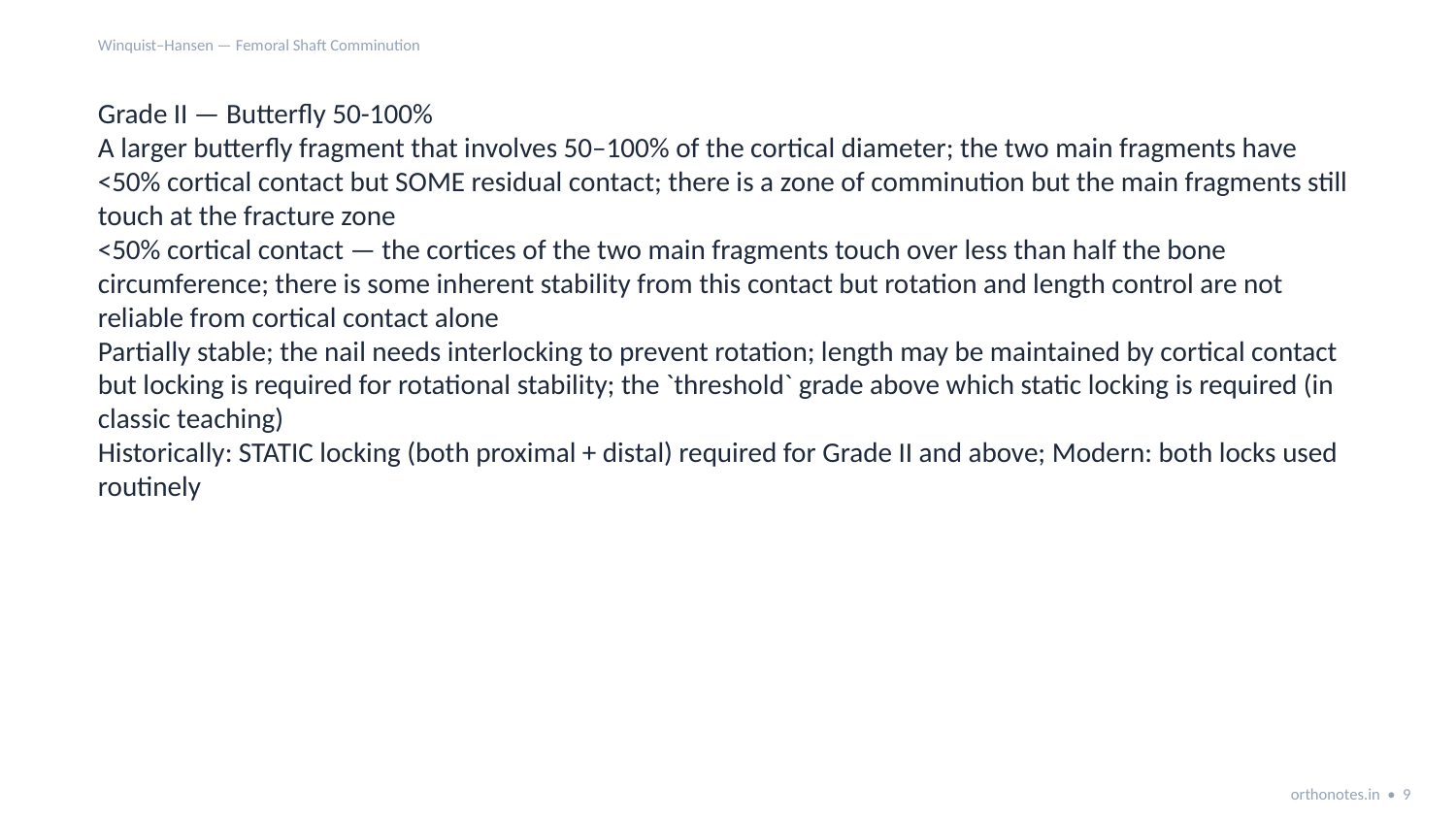

Winquist–Hansen — Femoral Shaft Comminution
Grade II — Butterfly 50-100%
A larger butterfly fragment that involves 50–100% of the cortical diameter; the two main fragments have <50% cortical contact but SOME residual contact; there is a zone of comminution but the main fragments still touch at the fracture zone
<50% cortical contact — the cortices of the two main fragments touch over less than half the bone circumference; there is some inherent stability from this contact but rotation and length control are not reliable from cortical contact alone
Partially stable; the nail needs interlocking to prevent rotation; length may be maintained by cortical contact but locking is required for rotational stability; the `threshold` grade above which static locking is required (in classic teaching)
Historically: STATIC locking (both proximal + distal) required for Grade II and above; Modern: both locks used routinely
orthonotes.in  •  9